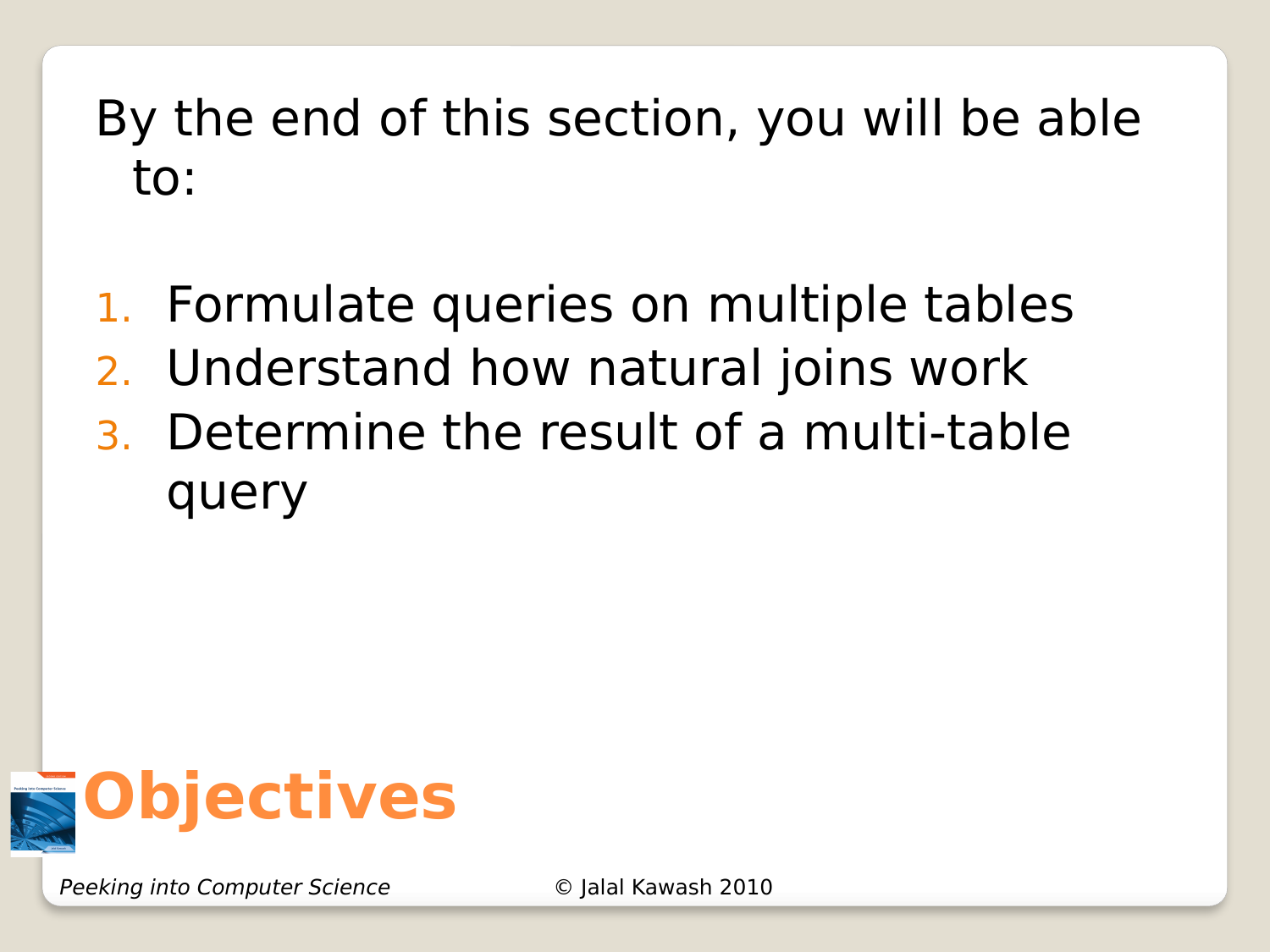

By the end of this section, you will be able to:

Formulate queries on multiple tables
Understand how natural joins work
Determine the result of a multi-table query
# Objectives